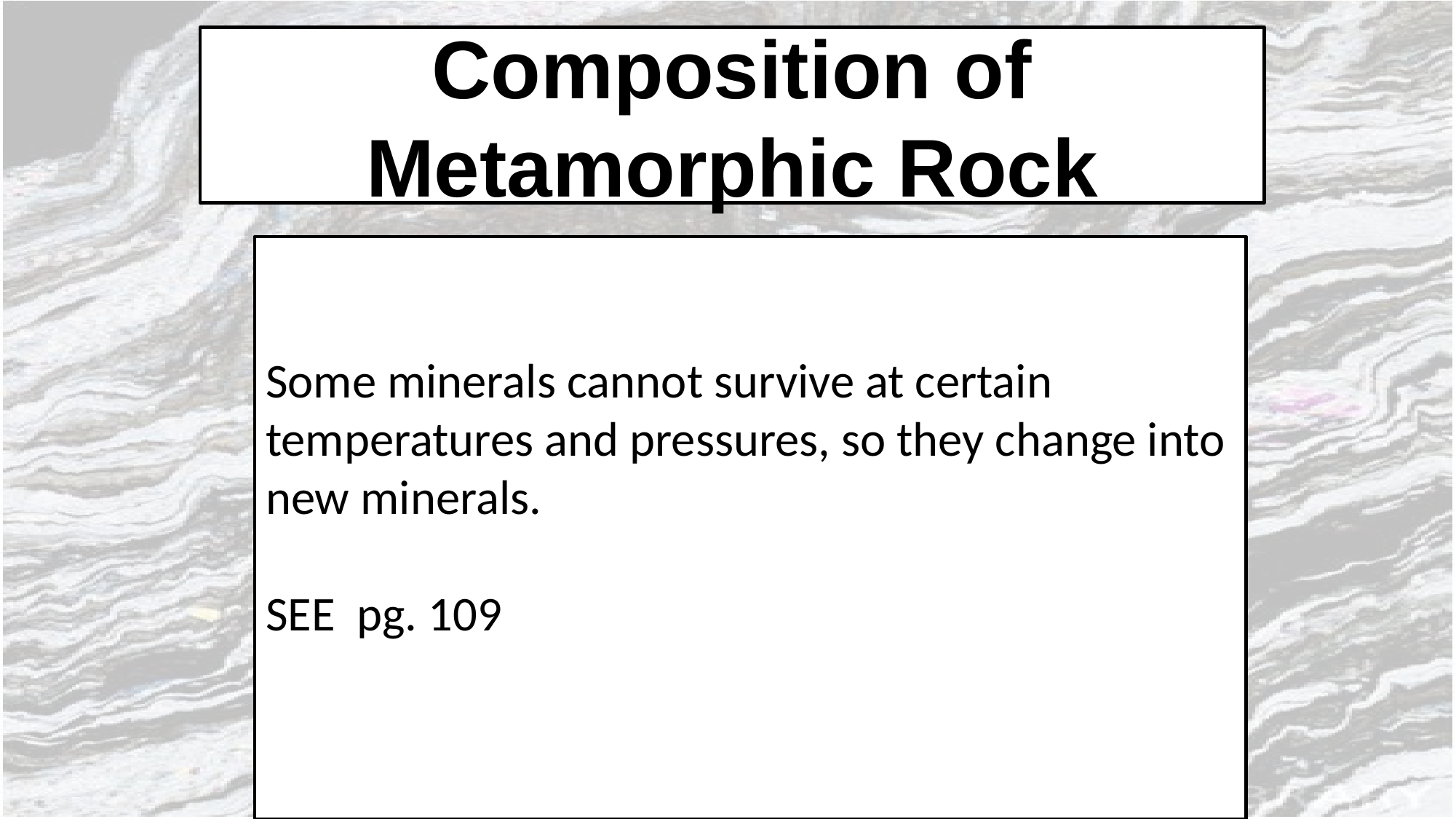

# Composition of Metamorphic Rock
Some minerals cannot survive at certain temperatures and pressures, so they change into new minerals.

SEE  pg. 109